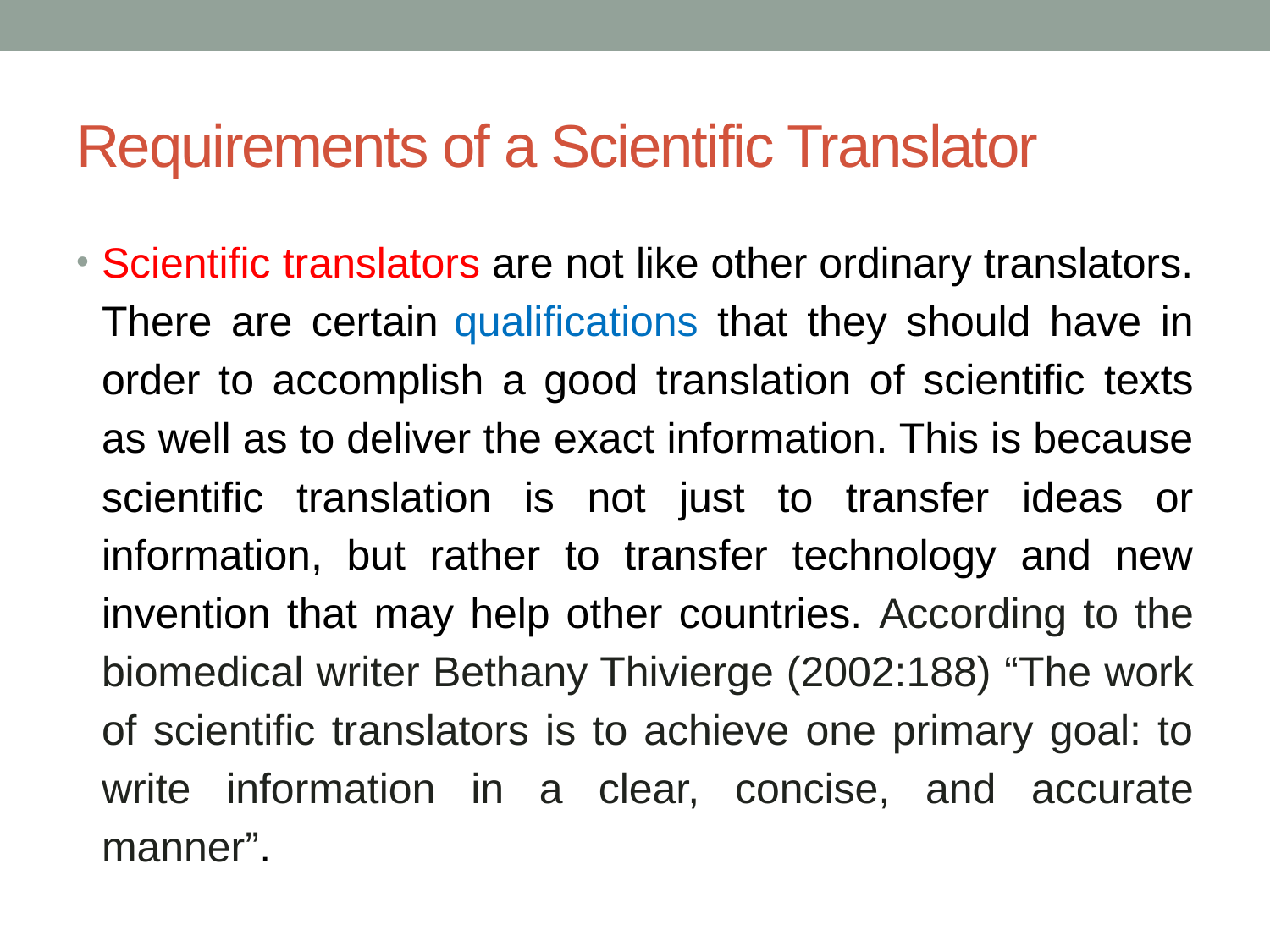

# Requirements of a Scientific Translator
Scientific translators are not like other ordinary translators. There are certain qualifications that they should have in order to accomplish a good translation of scientific texts as well as to deliver the exact information. This is because scientific translation is not just to transfer ideas or information, but rather to transfer technology and new invention that may help other countries. According to the biomedical writer Bethany Thivierge (2002:188) “The work of scientific translators is to achieve one primary goal: to write information in a clear, concise, and accurate manner”.